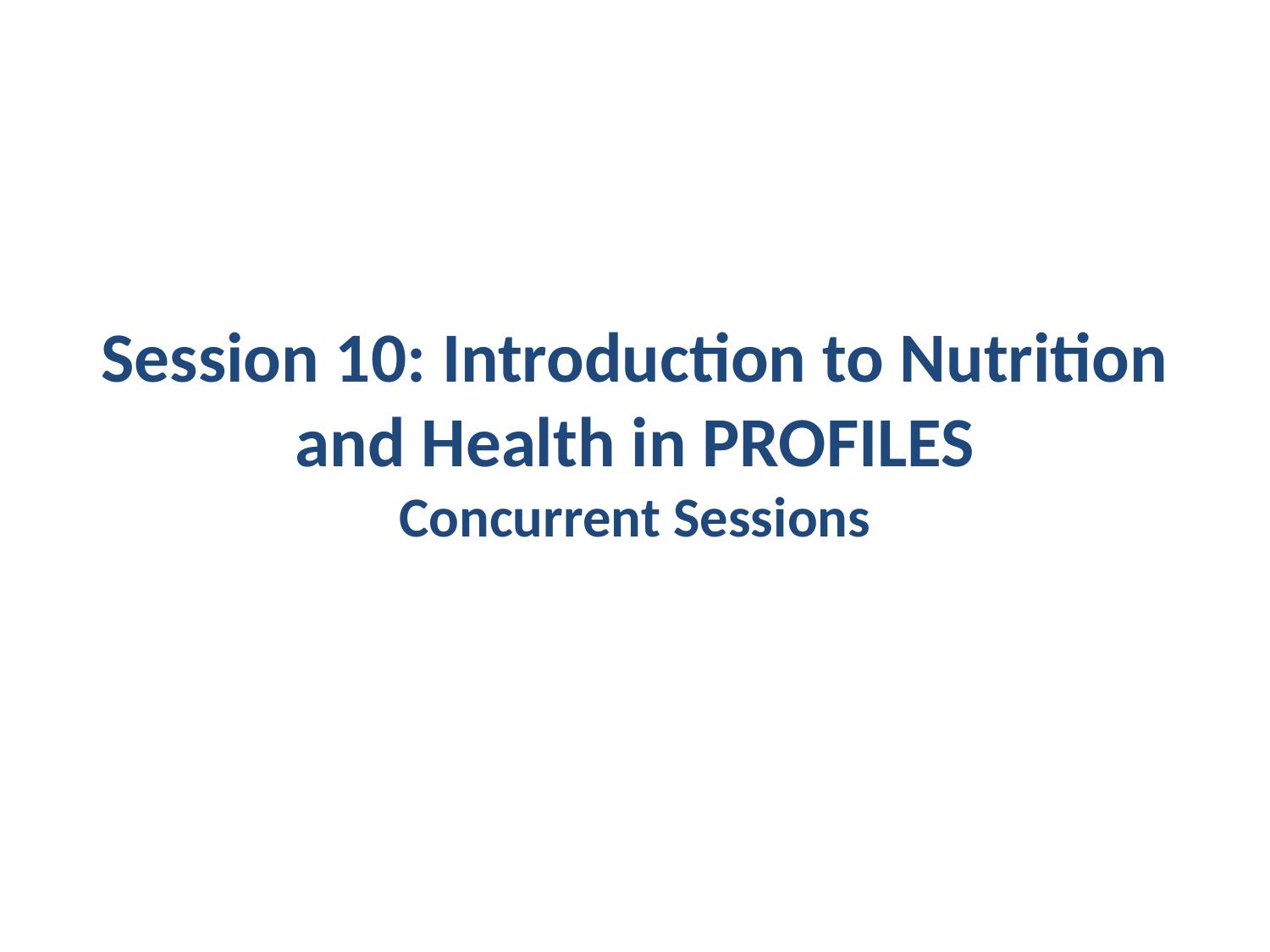

# Session 10: Introduction to Nutrition and Health in PROFILES Concurrent Sessions